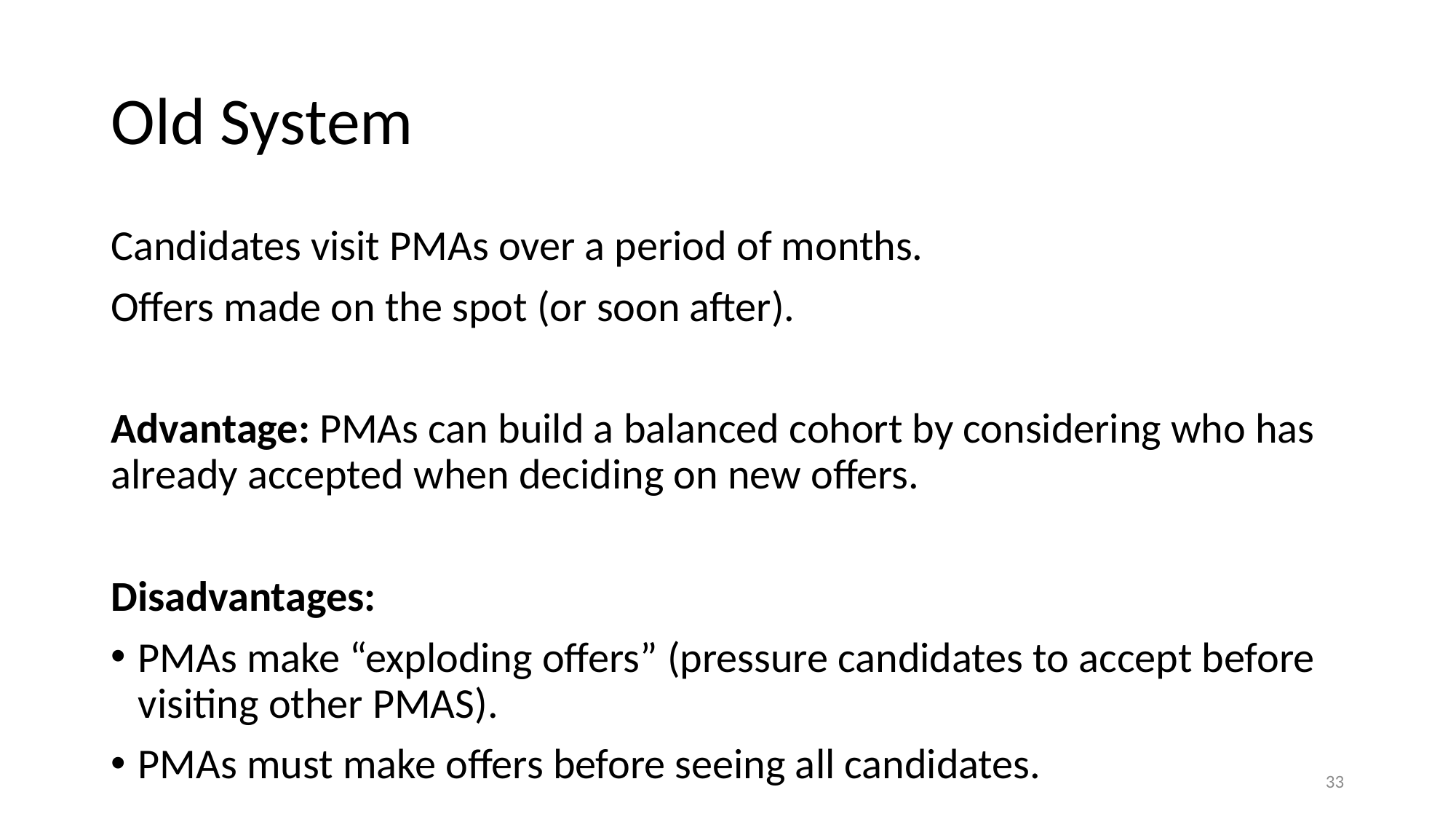

# Old System
Candidates visit PMAs over a period of months.
Offers made on the spot (or soon after).

Advantage: PMAs can build a balanced cohort by considering who has already accepted when deciding on new offers.

Disadvantages:
PMAs make “exploding offers” (pressure candidates to accept before visiting other PMAS).
PMAs must make offers before seeing all candidates.

33